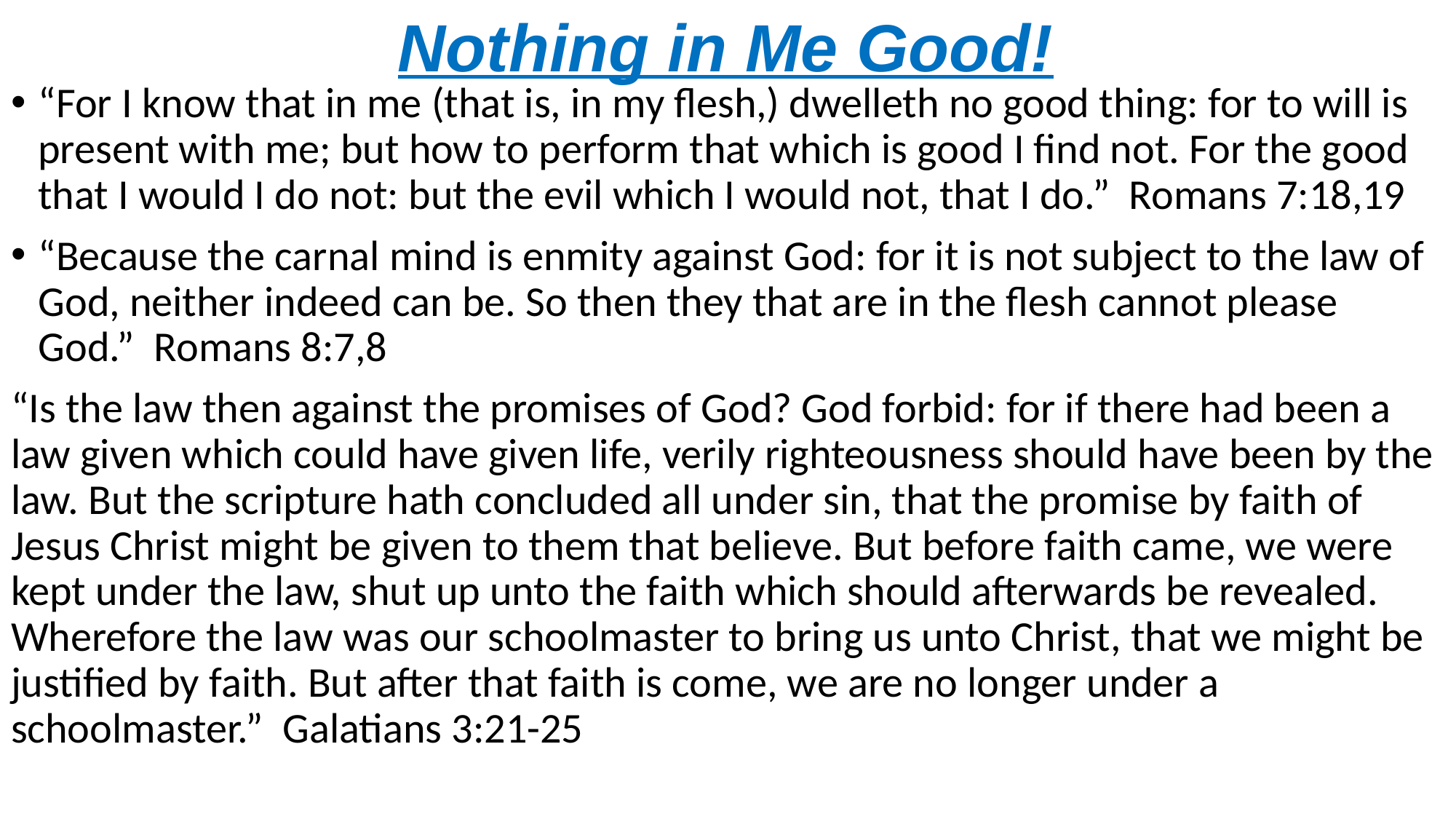

# Nothing in Me Good!
“For I know that in me (that is, in my flesh,) dwelleth no good thing: for to will is present with me; but how to perform that which is good I find not. For the good that I would I do not: but the evil which I would not, that I do.”  Romans 7:18,19
“Because the carnal mind is enmity against God: for it is not subject to the law of God, neither indeed can be. So then they that are in the flesh cannot please God.”  Romans 8:7,8
“Is the law then against the promises of God? God forbid: for if there had been a law given which could have given life, verily righteousness should have been by the law. But the scripture hath concluded all under sin, that the promise by faith of Jesus Christ might be given to them that believe. But before faith came, we were kept under the law, shut up unto the faith which should afterwards be revealed. Wherefore the law was our schoolmaster to bring us unto Christ, that we might be justified by faith. But after that faith is come, we are no longer under a schoolmaster.”  Galatians 3:21-25